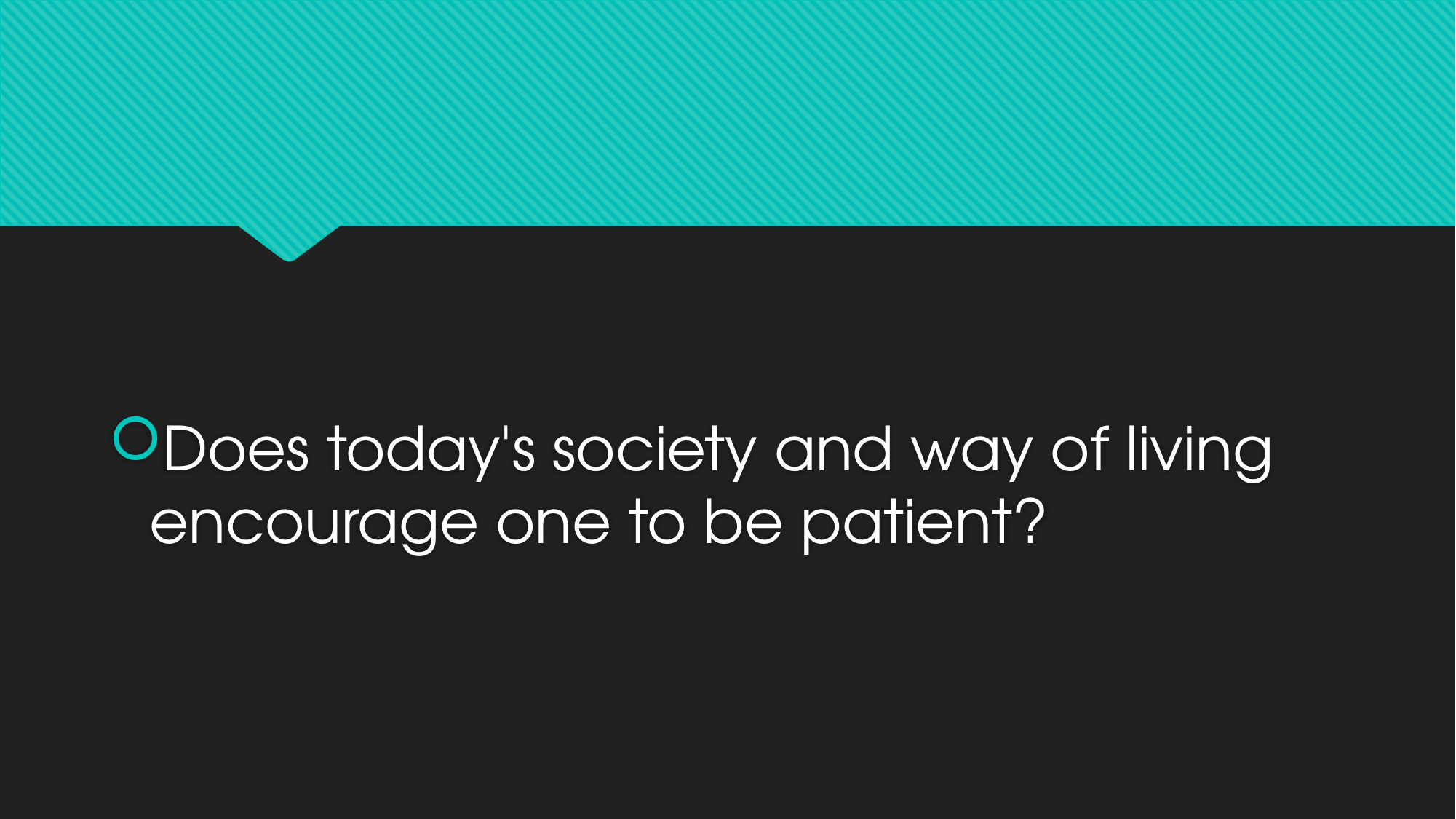

Does today's society and way of living encourage one to be patient?